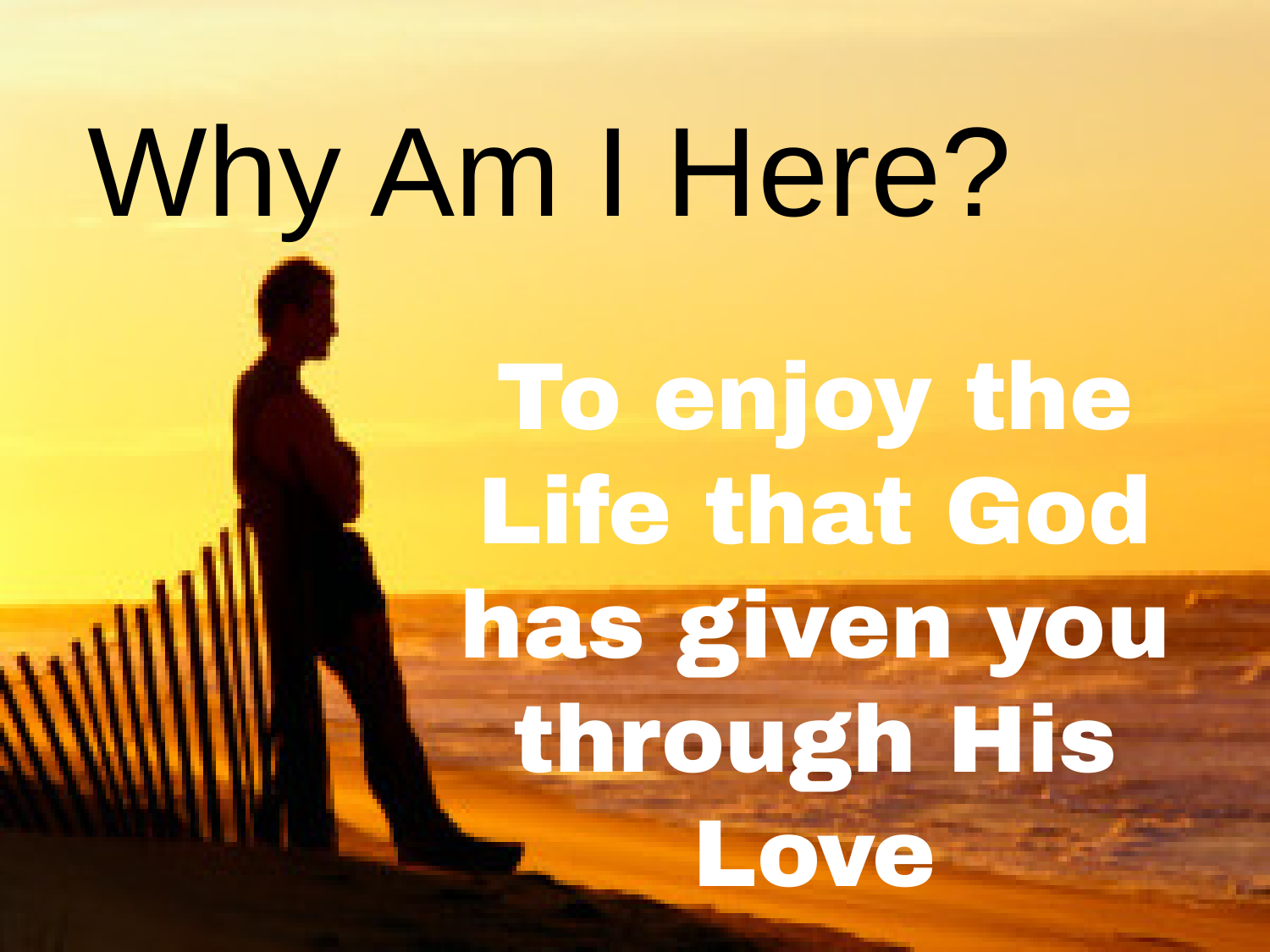

# Why Am I Here?
To enjoy the Life that God has given you through His Love